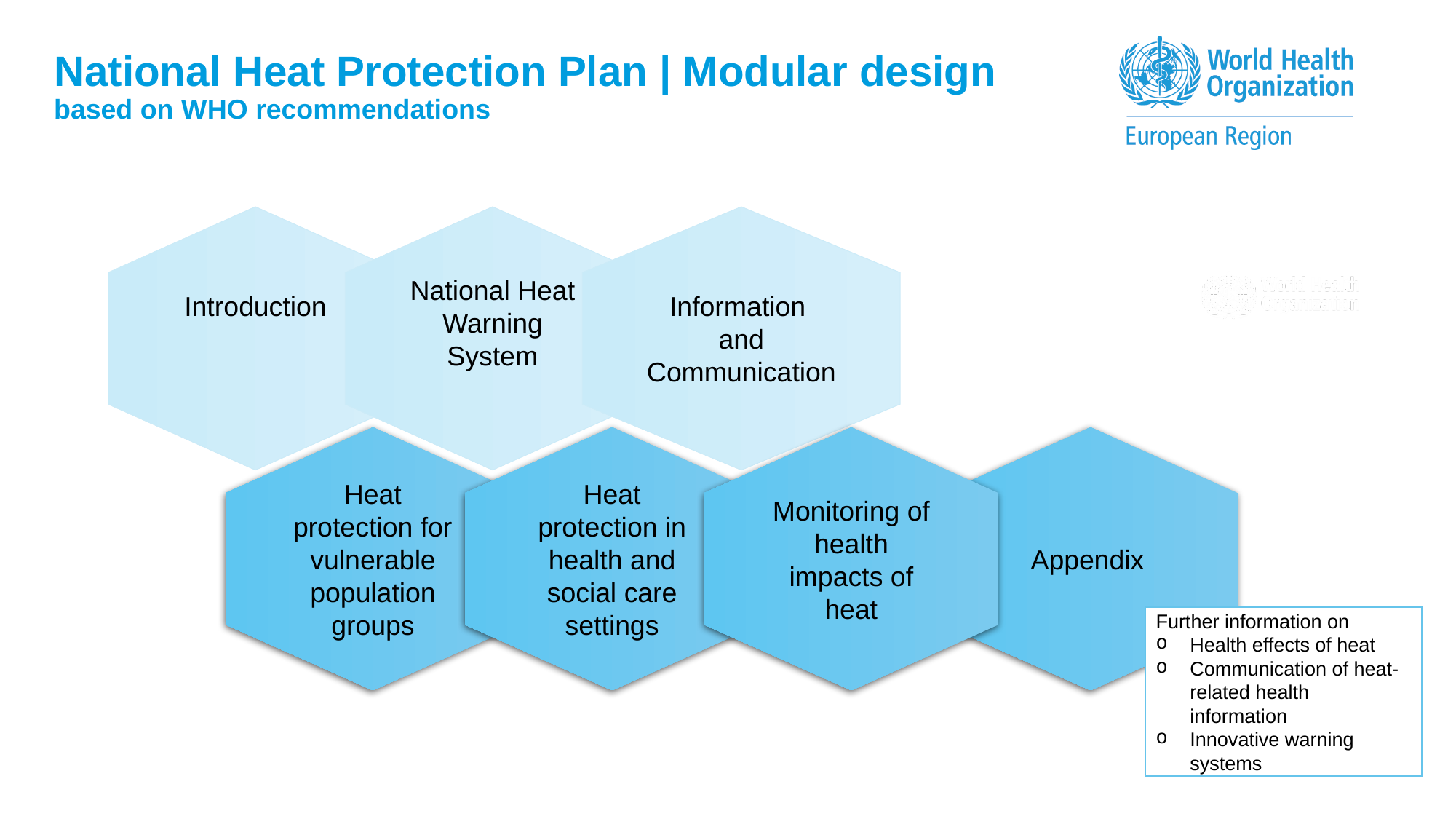

# National Heat Protection Plan | Modular design based on WHO recommendations
Information
and Communication
Introduction

National Heat Warning System

Heat protection for vulnerable population groups

Heat protection in health and social care settings

Monitoring of health impacts of heat
Appendix
Further information on
Health effects of heat
Communication of heat-related health information
Innovative warning systems
21